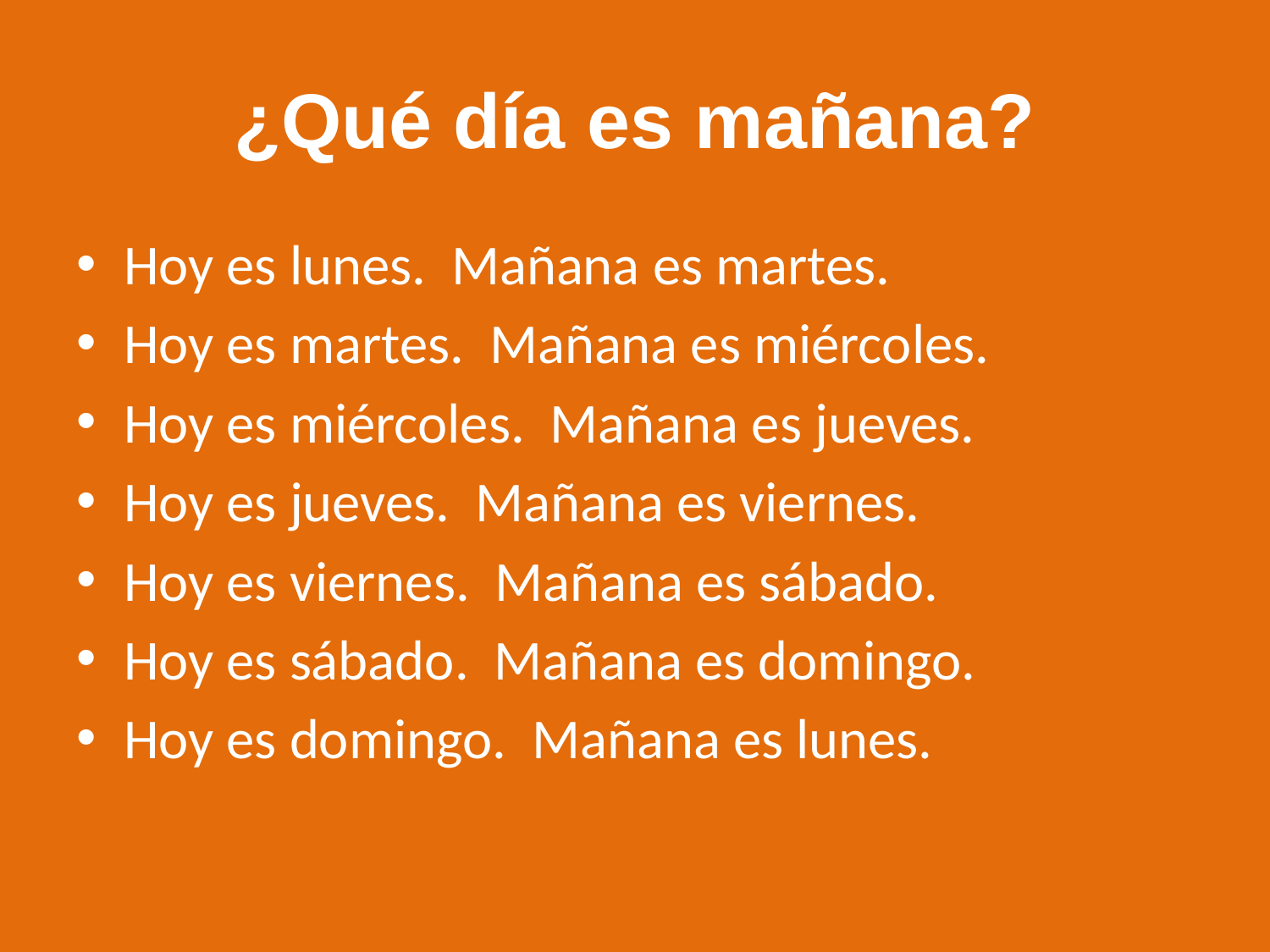

# ¿Qué día es mañana?
Hoy es lunes.  Mañana es martes.
Hoy es martes.  Mañana es miércoles.
Hoy es miércoles.  Mañana es jueves.
Hoy es jueves.  Mañana es viernes.
Hoy es viernes.  Mañana es sábado.
Hoy es sábado.  Mañana es domingo.
Hoy es domingo.  Mañana es lunes.